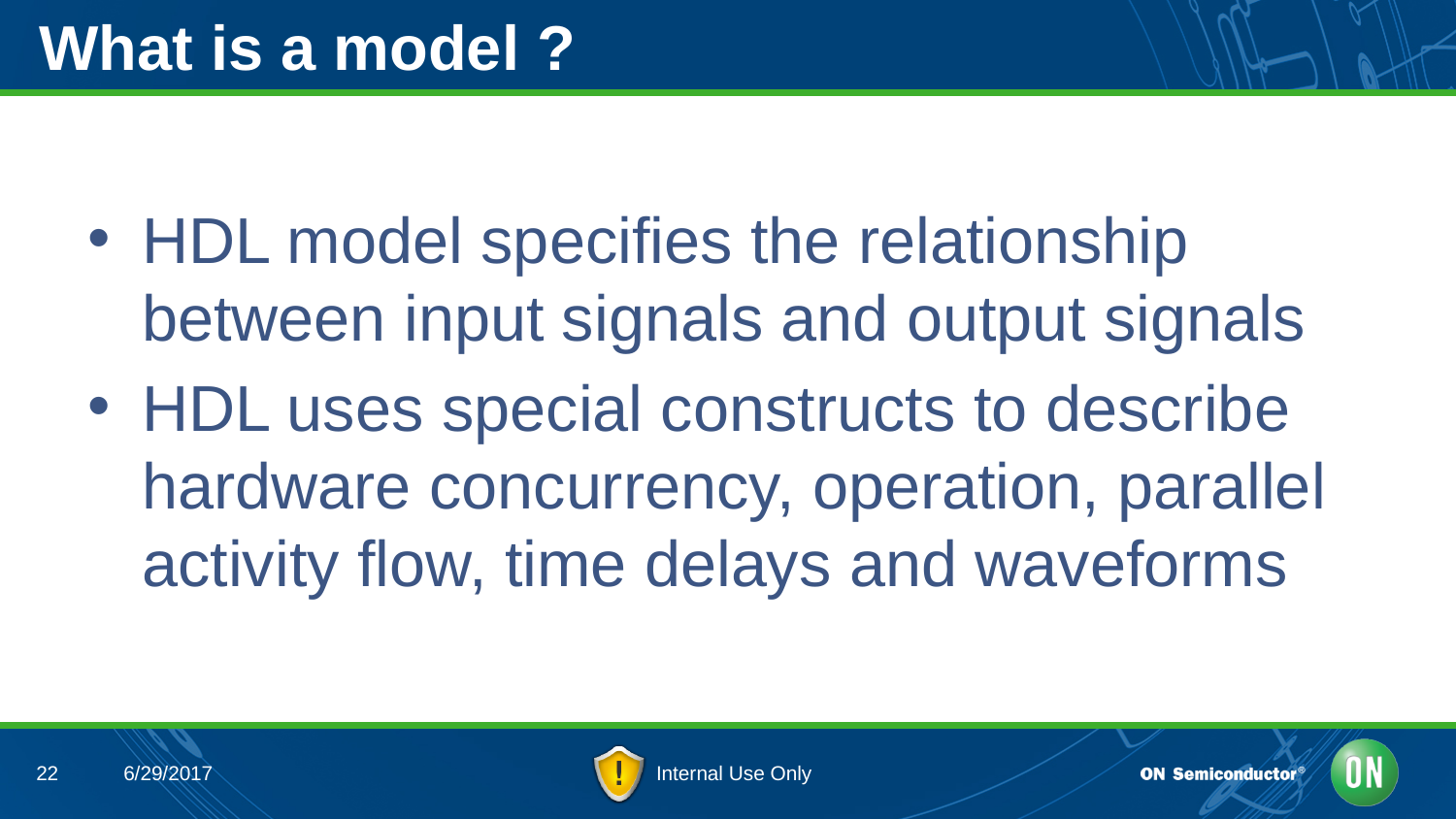

# What is a model ?
HDL model specifies the relationship between input signals and output signals
HDL uses special constructs to describe hardware concurrency, operation, parallel activity flow, time delays and waveforms